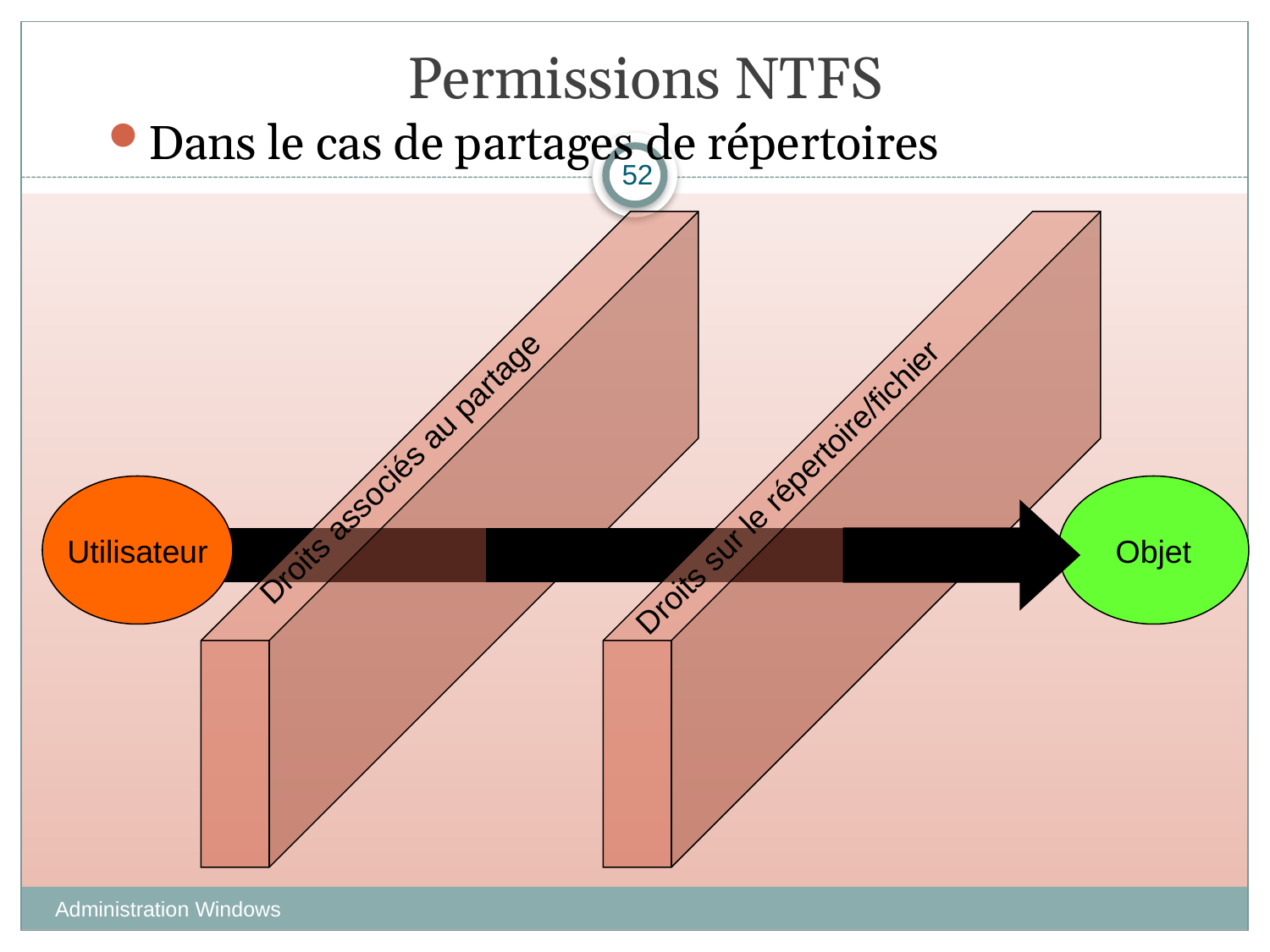

# Permissions NTFS
Dans le cas de partages de répertoires
52

Droits sur le répertoire/fichier
Droits associés au partage
Utilisateur
Objet

Administration Windows